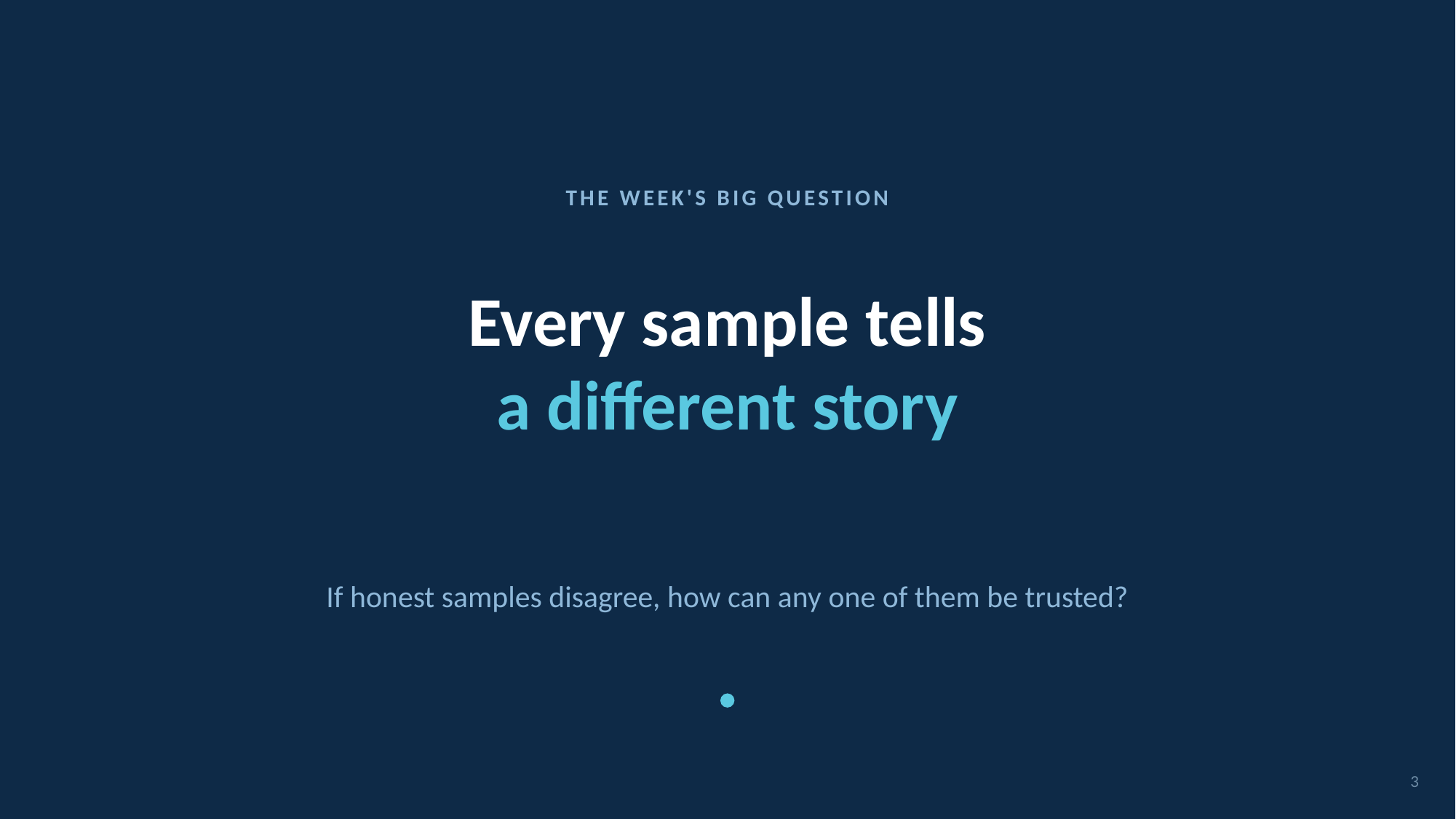

THE WEEK'S BIG QUESTION
# Every sample tells
a different story
If honest samples disagree, how can any one of them be trusted?

3